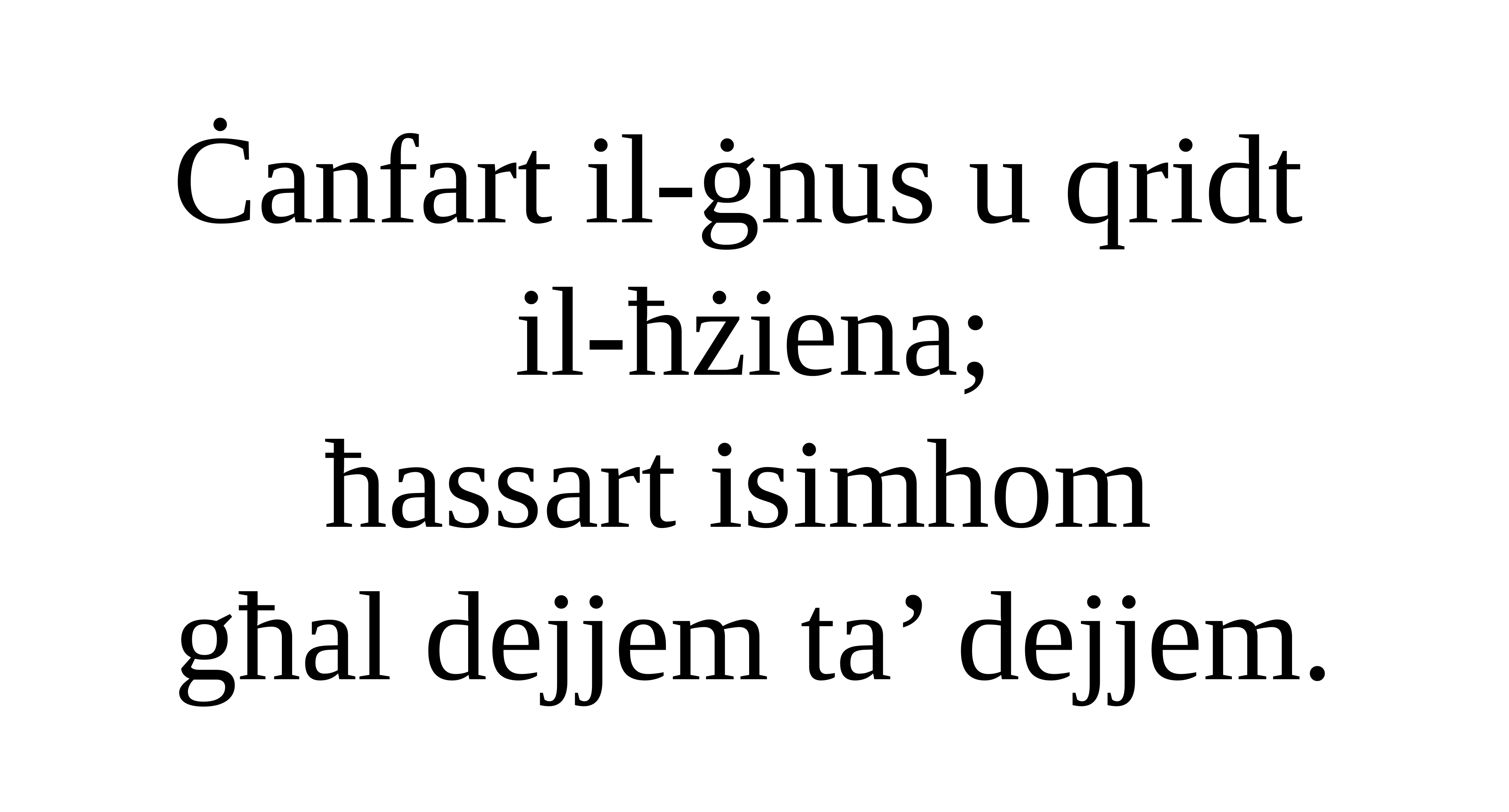

Ċanfart il-ġnus u qridt
il-ħżiena;
ħassart isimhom
għal dejjem ta’ dejjem.